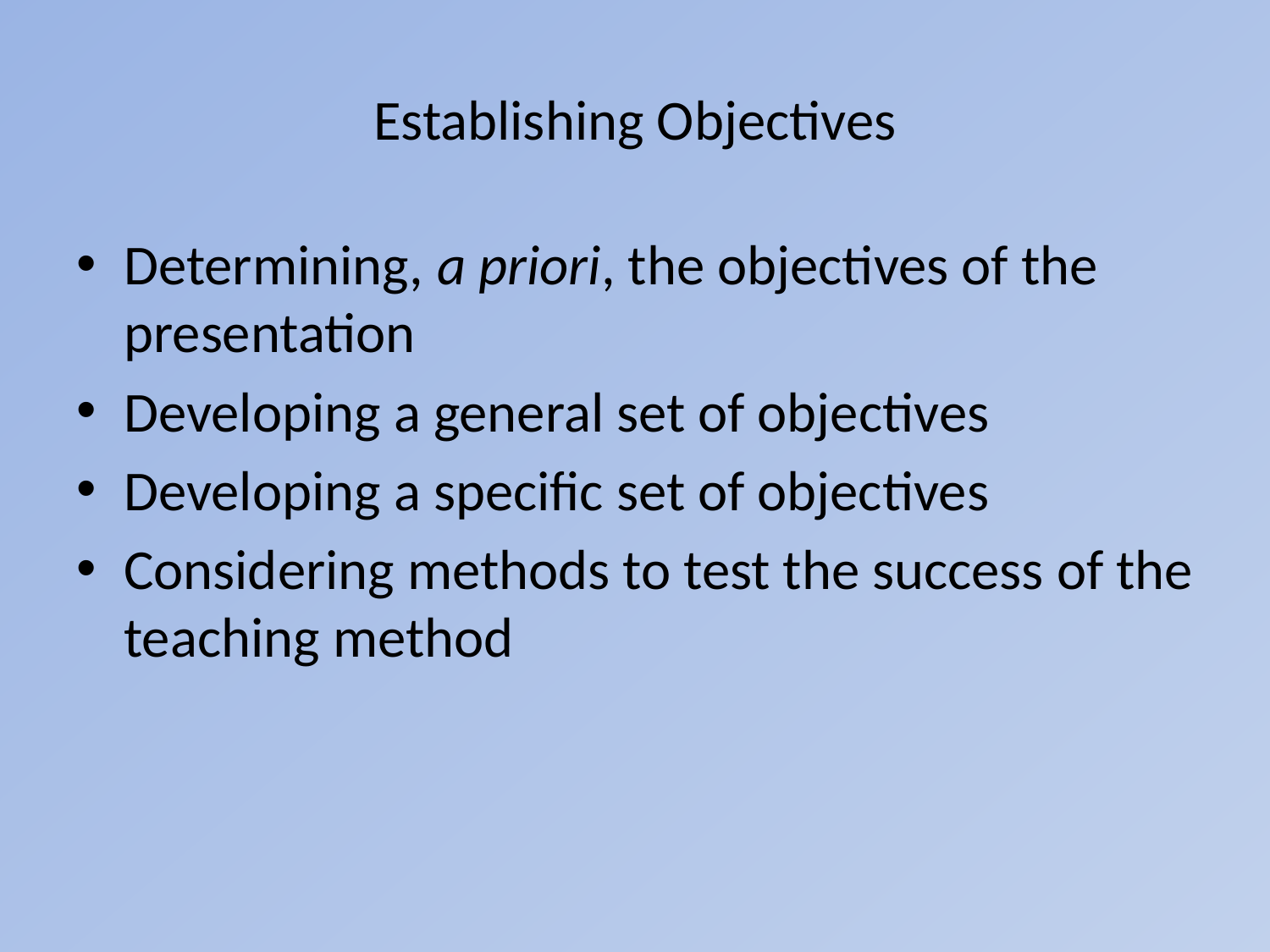

# Establishing Objectives
Determining, a priori, the objectives of the presentation
Developing a general set of objectives
Developing a specific set of objectives
Considering methods to test the success of the teaching method